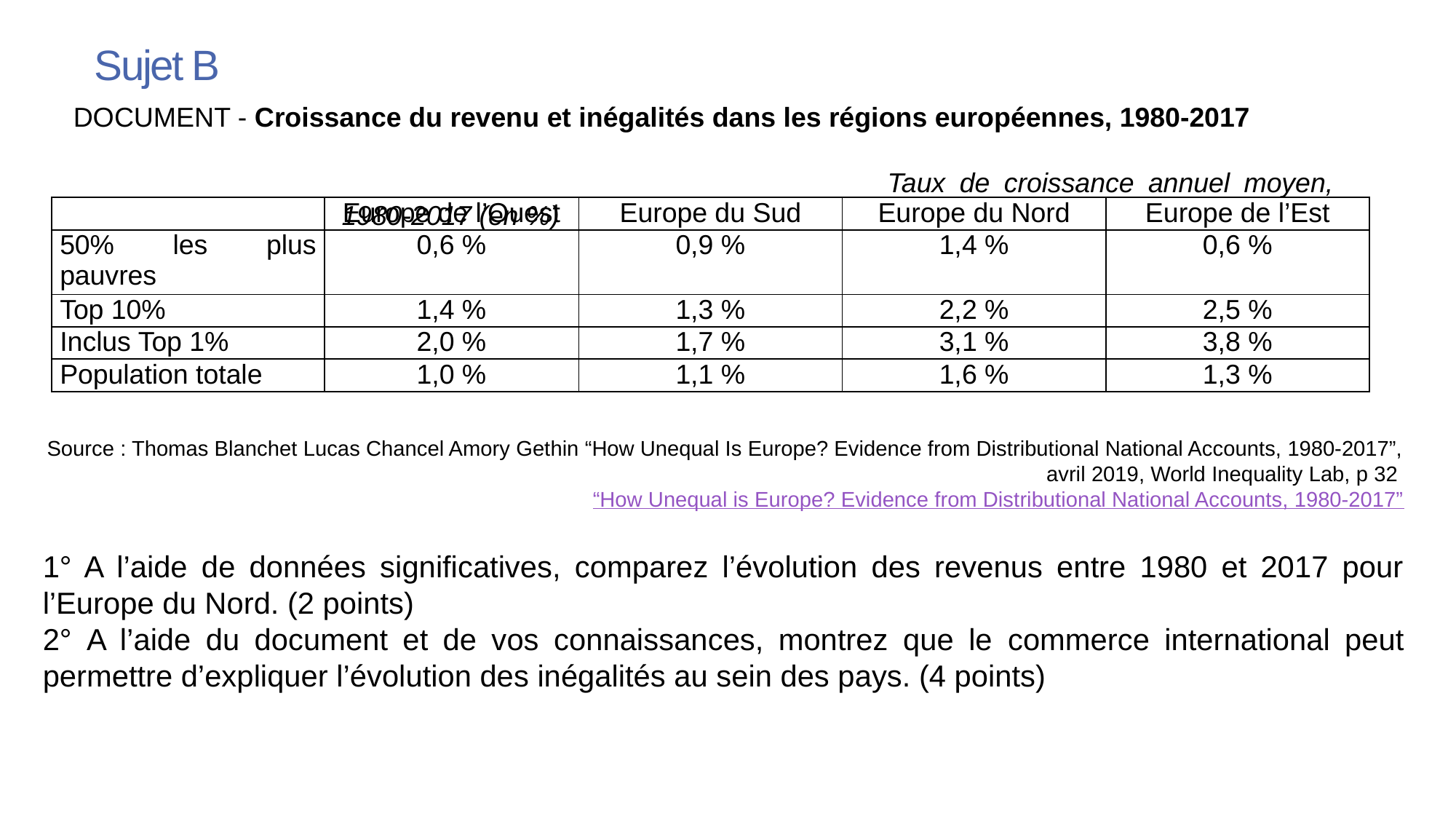

# Sujet B
DOCUMENT - Croissance du revenu et inégalités dans les régions européennes, 1980-2017

					Taux de croissance annuel moyen, 1980-2017 (en %)
|  | Europe de l’Ouest | Europe du Sud | Europe du Nord | Europe de l’Est |
| --- | --- | --- | --- | --- |
| 50% les plus pauvres | 0,6 % | 0,9 % | 1,4 % | 0,6 % |
| Top 10% | 1,4 % | 1,3 % | 2,2 % | 2,5 % |
| Inclus Top 1% | 2,0 % | 1,7 % | 3,1 % | 3,8 % |
| Population totale | 1,0 % | 1,1 % | 1,6 % | 1,3 % |
Source : Thomas Blanchet Lucas Chancel Amory Gethin “How Unequal Is Europe? Evidence from Distributional National Accounts, 1980-2017”, avril 2019, World Inequality Lab, p 32
“How Unequal is Europe? Evidence from Distributional National Accounts, 1980-2017”

1° A l’aide de données significatives, comparez l’évolution des revenus entre 1980 et 2017 pour l’Europe du Nord. (2 points)
2° A l’aide du document et de vos connaissances, montrez que le commerce international peut permettre d’expliquer l’évolution des inégalités au sein des pays. (4 points)